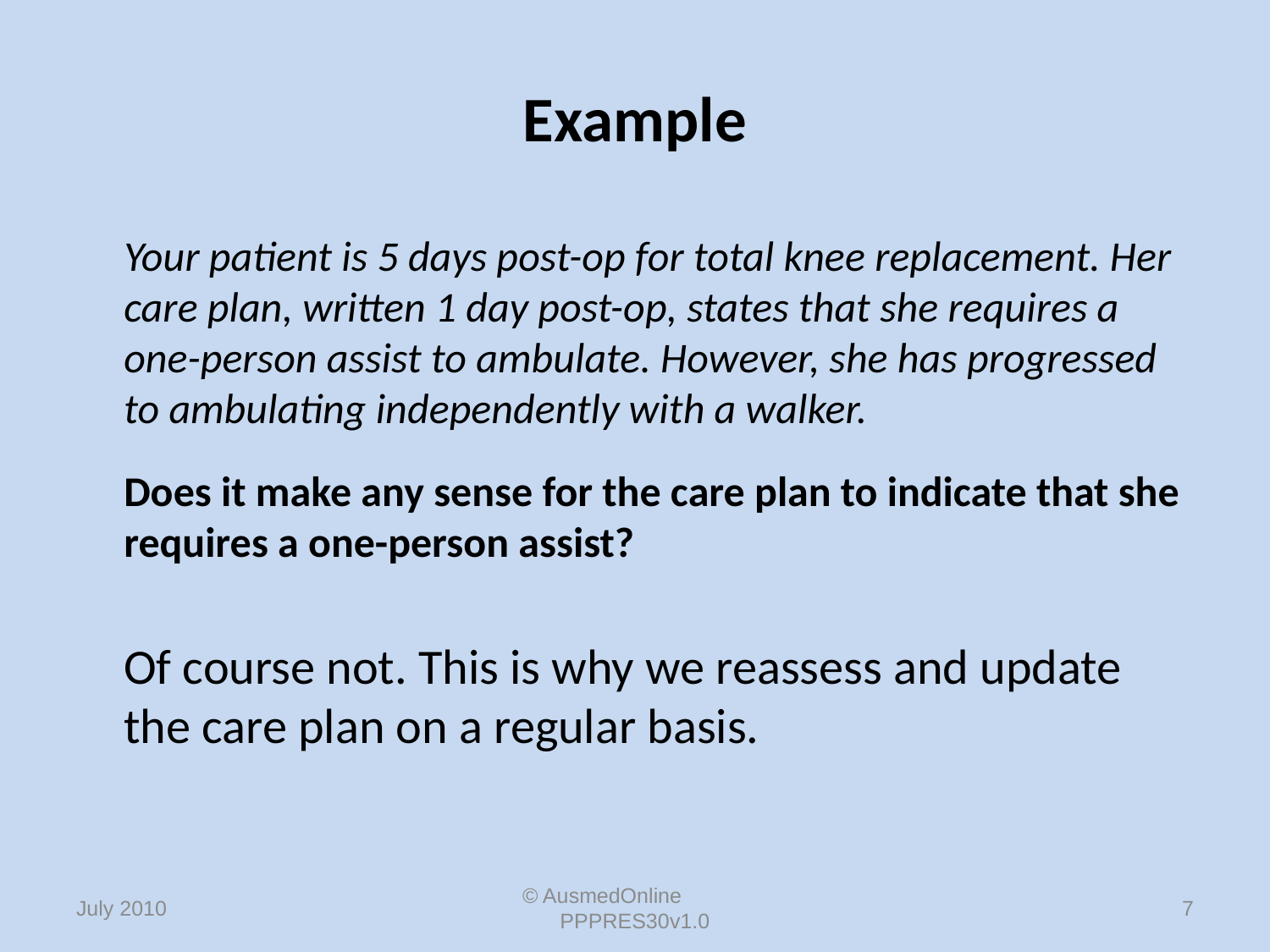

# Example
Your patient is 5 days post-op for total knee replacement. Her care plan, written 1 day post-op, states that she requires a one-person assist to ambulate. However, she has progressed to ambulating independently with a walker.

Does it make any sense for the care plan to indicate that she requires a one-person assist?

Of course not. This is why we reassess and update the care plan on a regular basis.
© AusmedOnline            PPPRES30v1.0
7
July 2010